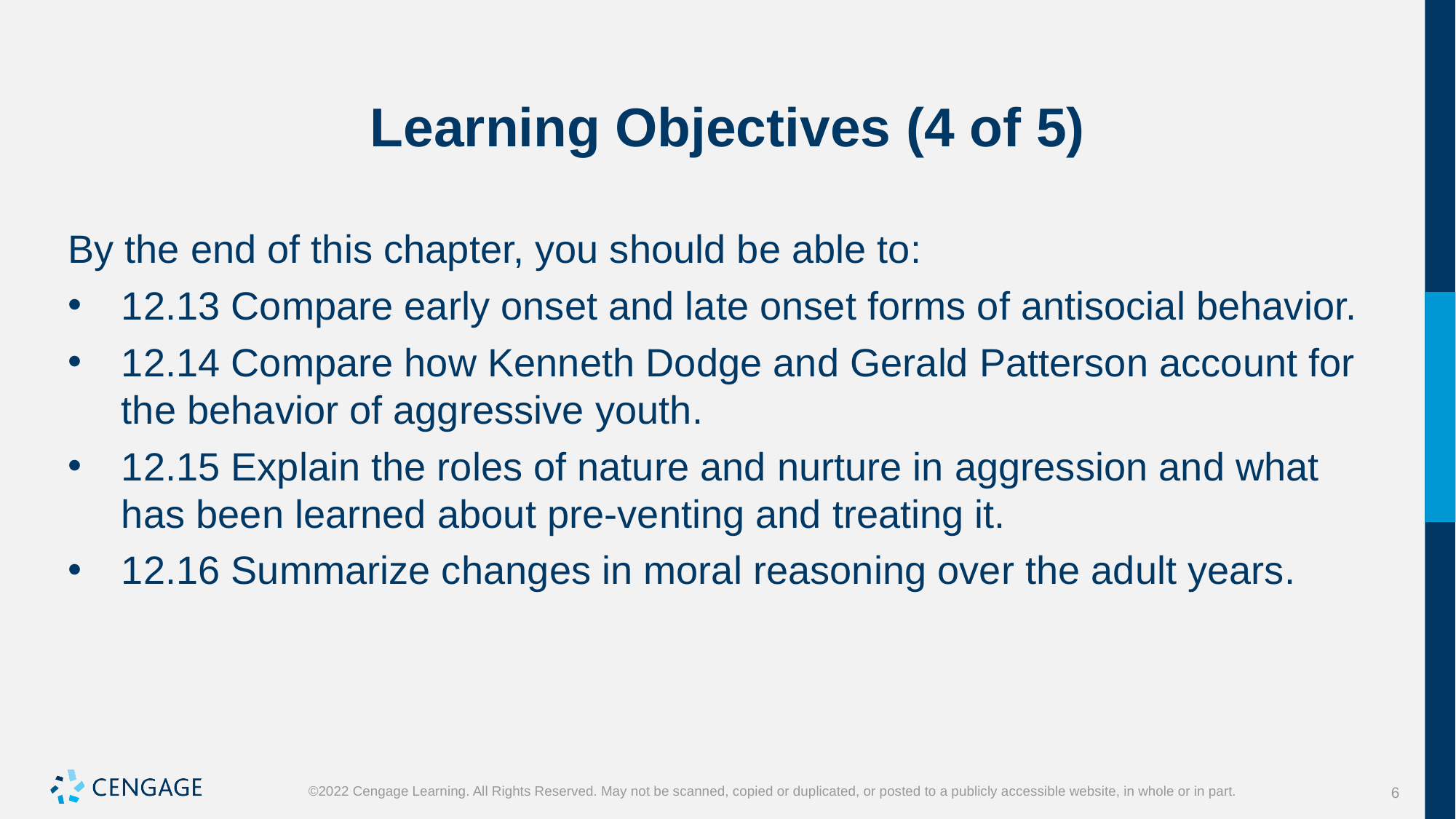

# Learning Objectives (4 of 5)
By the end of this chapter, you should be able to:
12.13 Compare early onset and late onset forms of antisocial behavior.
12.14 Compare how Kenneth Dodge and Gerald Patterson account for the behavior of aggressive youth.
12.15 Explain the roles of nature and nurture in aggression and what has been learned about pre-venting and treating it.
12.16 Summarize changes in moral reasoning over the adult years.